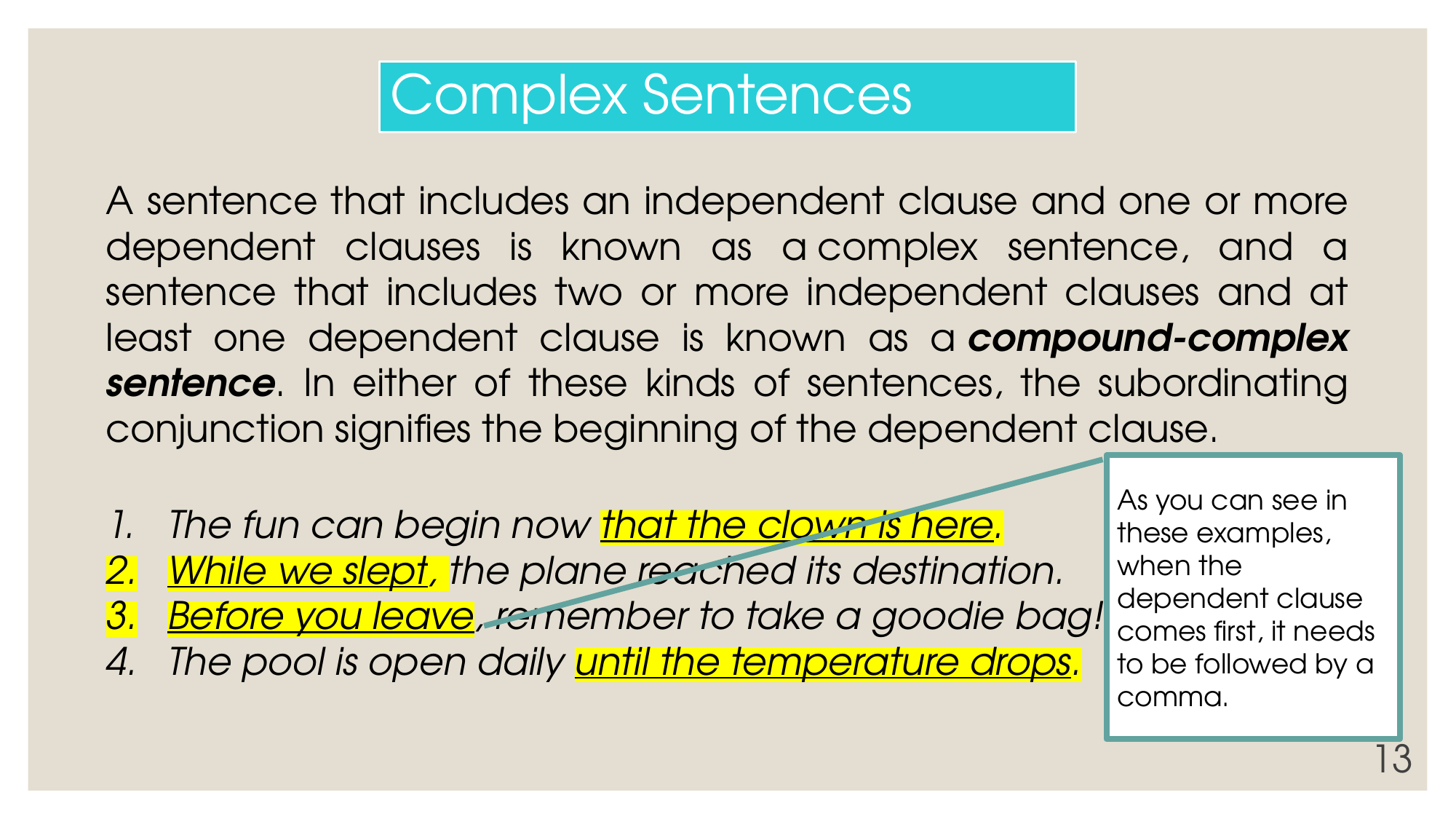

# Complex Sentences
A sentence that includes an independent clause and one or more dependent clauses is known as a complex sentence, and a sentence that includes two or more independent clauses and at least one dependent clause is known as a compound-complex sentence. In either of these kinds of sentences, the subordinating conjunction signifies the beginning of the dependent clause.

The fun can begin now that the clown is here.
While we slept, the plane reached its destination.
Before you leave, remember to take a goodie bag!
The pool is open daily until the temperature drops.

As you can see in these examples, when the dependent clause comes first, it needs to be followed by a comma.
13